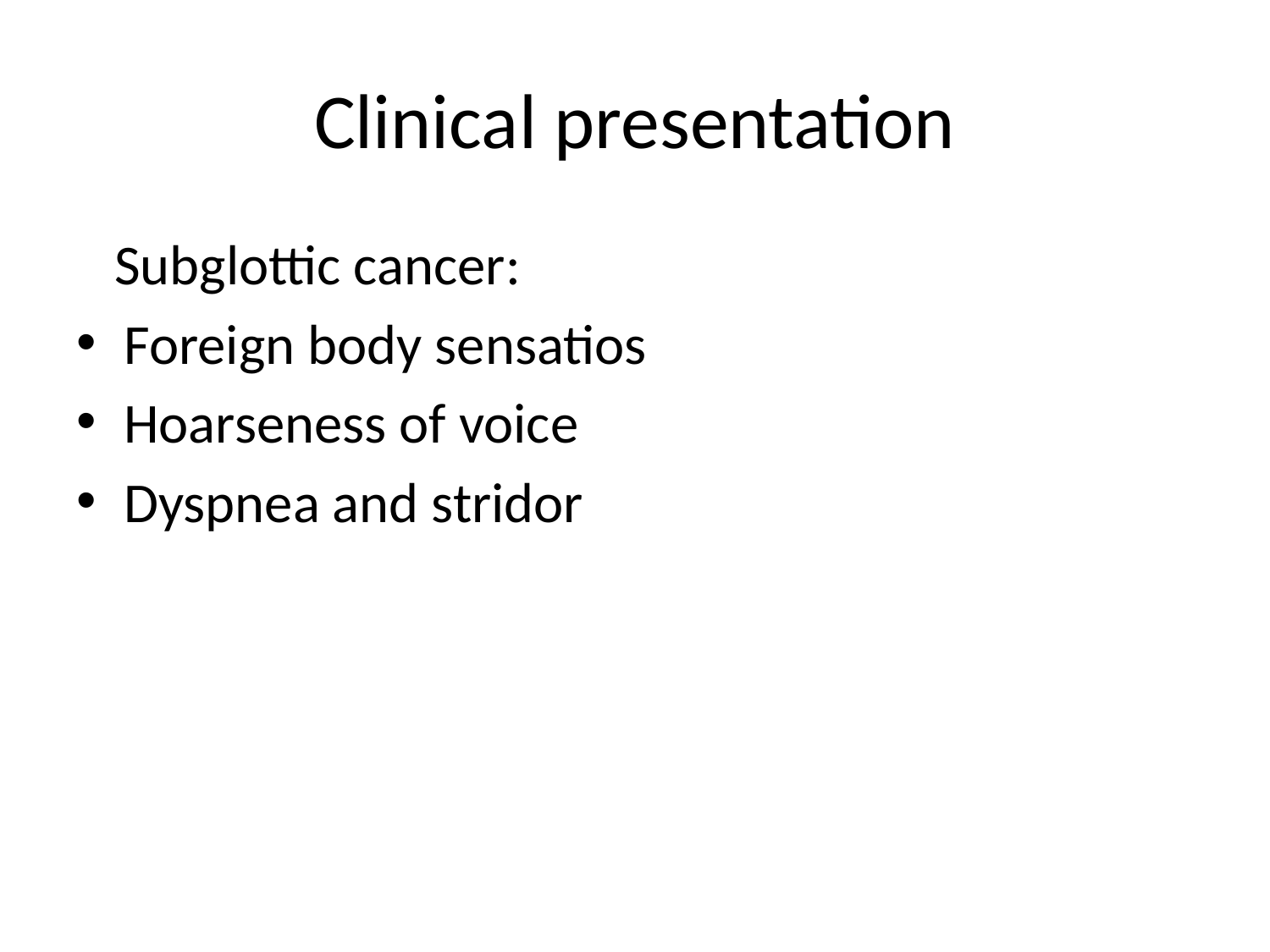

# Clinical presentation
   Subglottic cancer:
Foreign body sensatios
Hoarseness of voice
Dyspnea and stridor